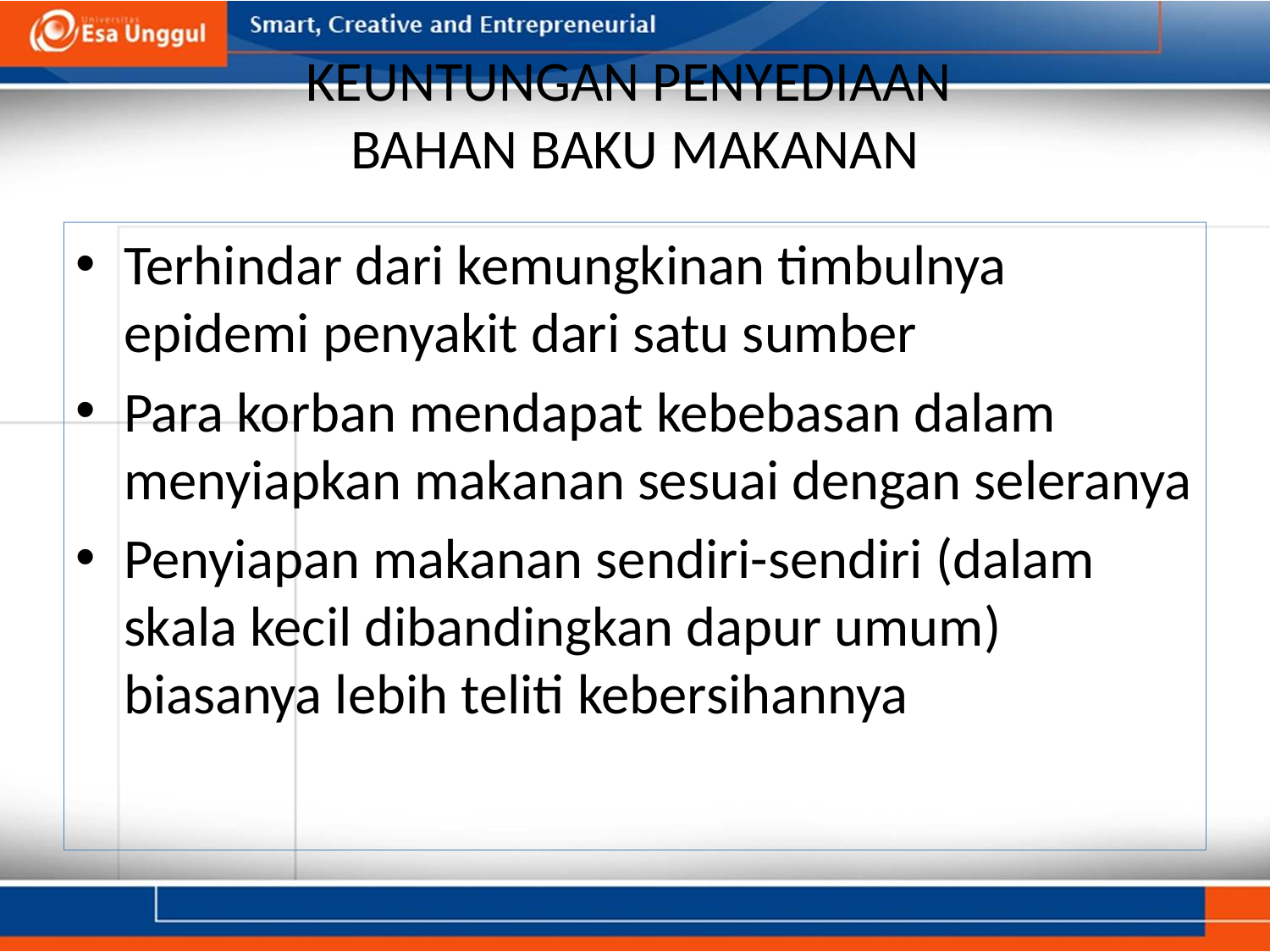

# KEUNTUNGAN PENYEDIAAN BAHAN BAKU MAKANAN
Terhindar dari kemungkinan timbulnya epidemi penyakit dari satu sumber
Para korban mendapat kebebasan dalam menyiapkan makanan sesuai dengan seleranya
Penyiapan makanan sendiri-sendiri (dalam skala kecil dibandingkan dapur umum) biasanya lebih teliti kebersihannya